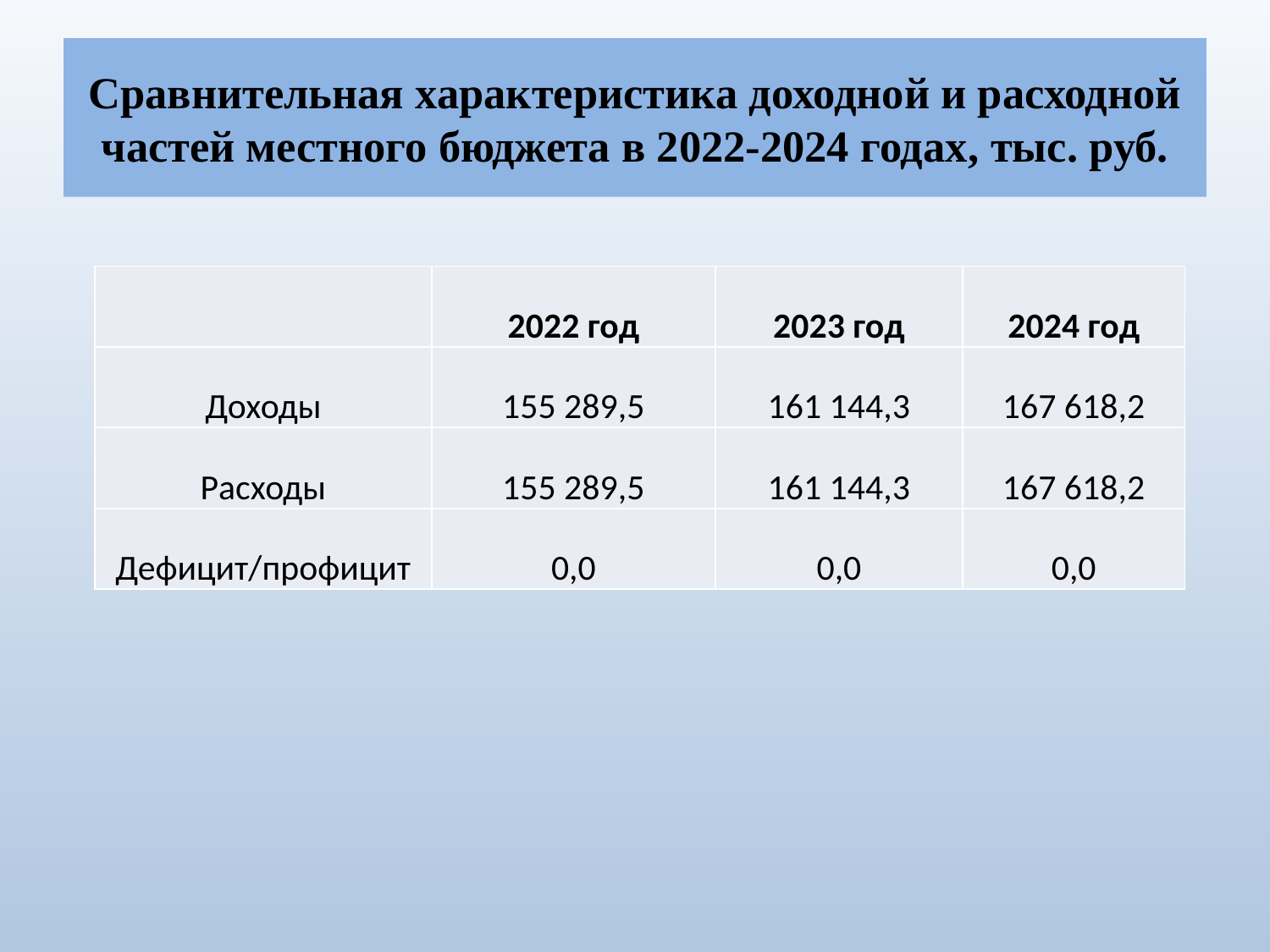

# Сравнительная характеристика доходной и расходной частей местного бюджета в 2022-2024 годах, тыс. руб.
|  | 2022 год | 2023 год | 2024 год |
| --- | --- | --- | --- |
| Доходы | 155 289,5 | 161 144,3 | 167 618,2 |
| Расходы | 155 289,5 | 161 144,3 | 167 618,2 |
| Дефицит/профицит | 0,0 | 0,0 | 0,0 |